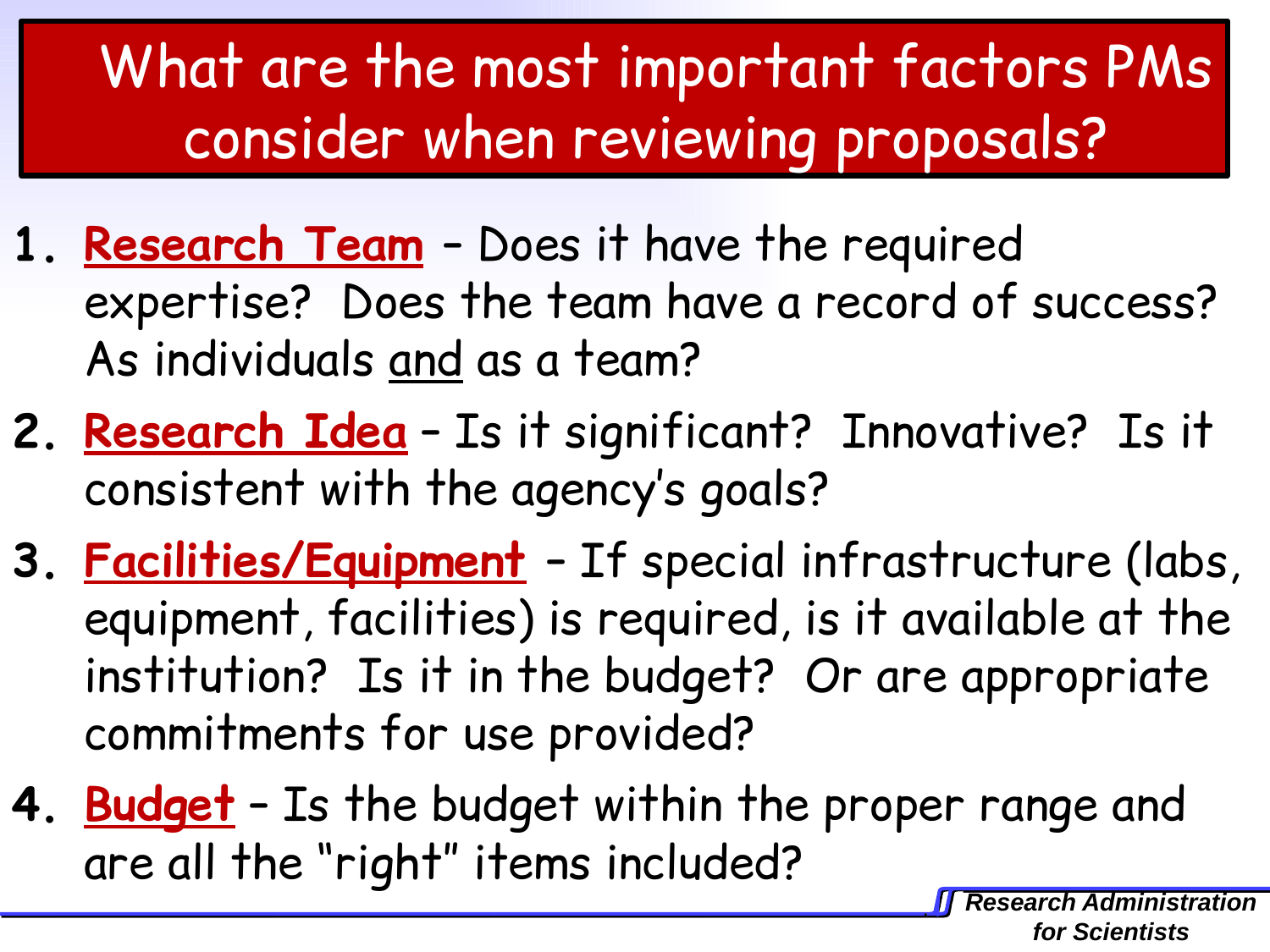

What are the most important factors PMs consider when reviewing proposals?
Research Team – Does it have the required expertise?  Does the team have a record of success? As individuals and as a team?
Research Idea – Is it significant?  Innovative?  Is it consistent with the agency’s goals?
Facilities/Equipment – If special infrastructure (labs, equipment, facilities) is required, is it available at the institution?  Is it in the budget?  Or are appropriate commitments for use provided?
Budget – Is the budget within the proper range and are all the “right” items included?